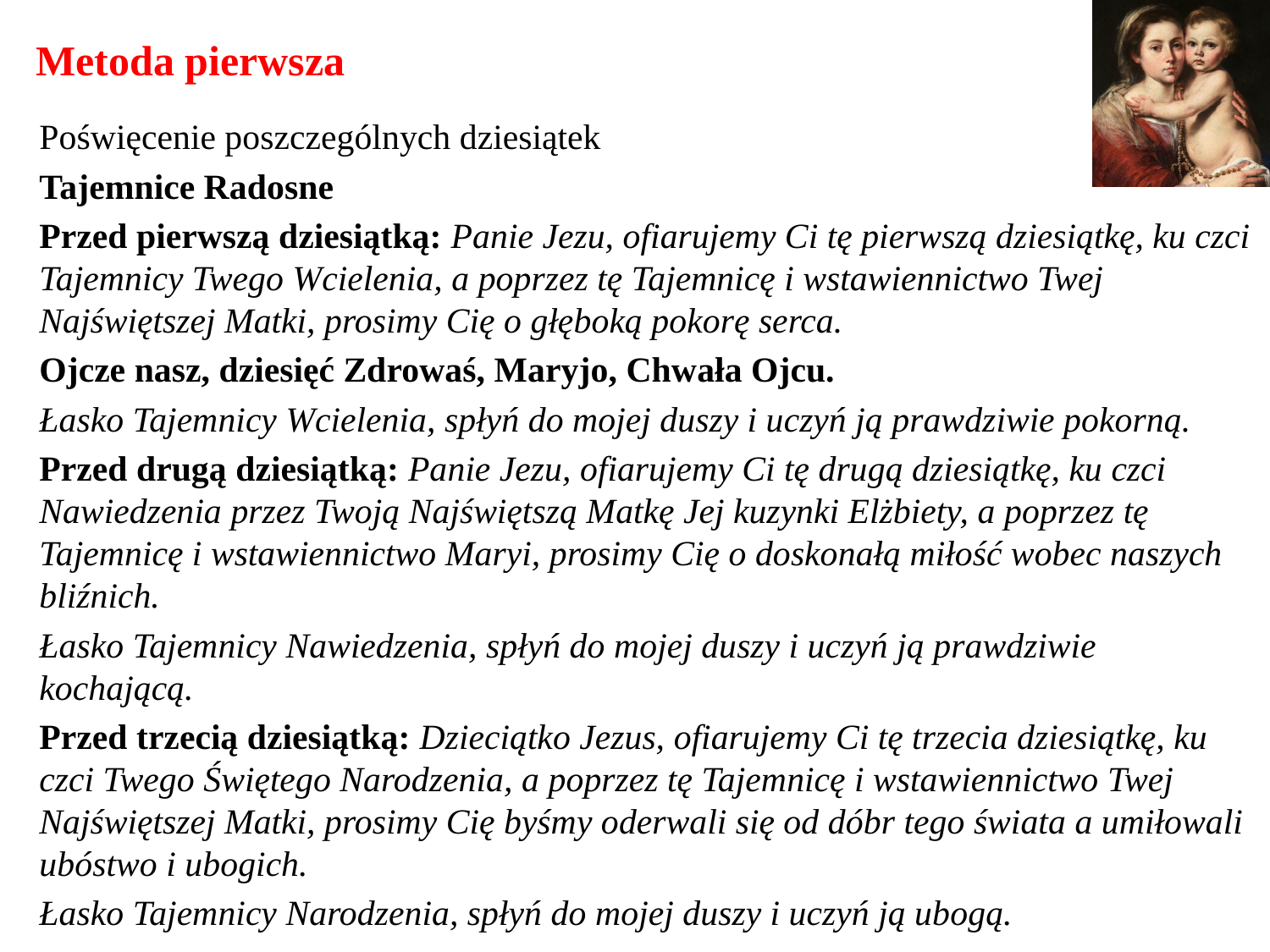

# Metoda pierwsza
Poświęcenie poszczególnych dziesiątek
Tajemnice Radosne
Przed pierwszą dziesiątką: Panie Jezu, ofiarujemy Ci tę pierwszą dziesiątkę, ku czci Tajemnicy Twego Wcielenia, a poprzez tę Tajemnicę i wstawiennictwo Twej Najświętszej Matki, prosimy Cię o głęboką pokorę serca.
Ojcze nasz, dziesięć Zdrowaś, Maryjo, Chwała Ojcu.
Łasko Tajemnicy Wcielenia, spłyń do mojej duszy i uczyń ją prawdziwie pokorną.
Przed drugą dziesiątką: Panie Jezu, ofiarujemy Ci tę drugą dziesiątkę, ku czci Nawiedzenia przez Twoją Najświętszą Matkę Jej kuzynki Elżbiety, a poprzez tę Tajemnicę i wstawiennictwo Maryi, prosimy Cię o doskonałą miłość wobec naszych bliźnich.
Łasko Tajemnicy Nawiedzenia, spłyń do mojej duszy i uczyń ją prawdziwie kochającą.
Przed trzecią dziesiątką: Dzieciątko Jezus, ofiarujemy Ci tę trzecia dziesiątkę, ku czci Twego Świętego Narodzenia, a poprzez tę Tajemnicę i wstawiennictwo Twej Najświętszej Matki, prosimy Cię byśmy oderwali się od dóbr tego świata a umiłowali ubóstwo i ubogich.
Łasko Tajemnicy Narodzenia, spłyń do mojej duszy i uczyń ją ubogą.